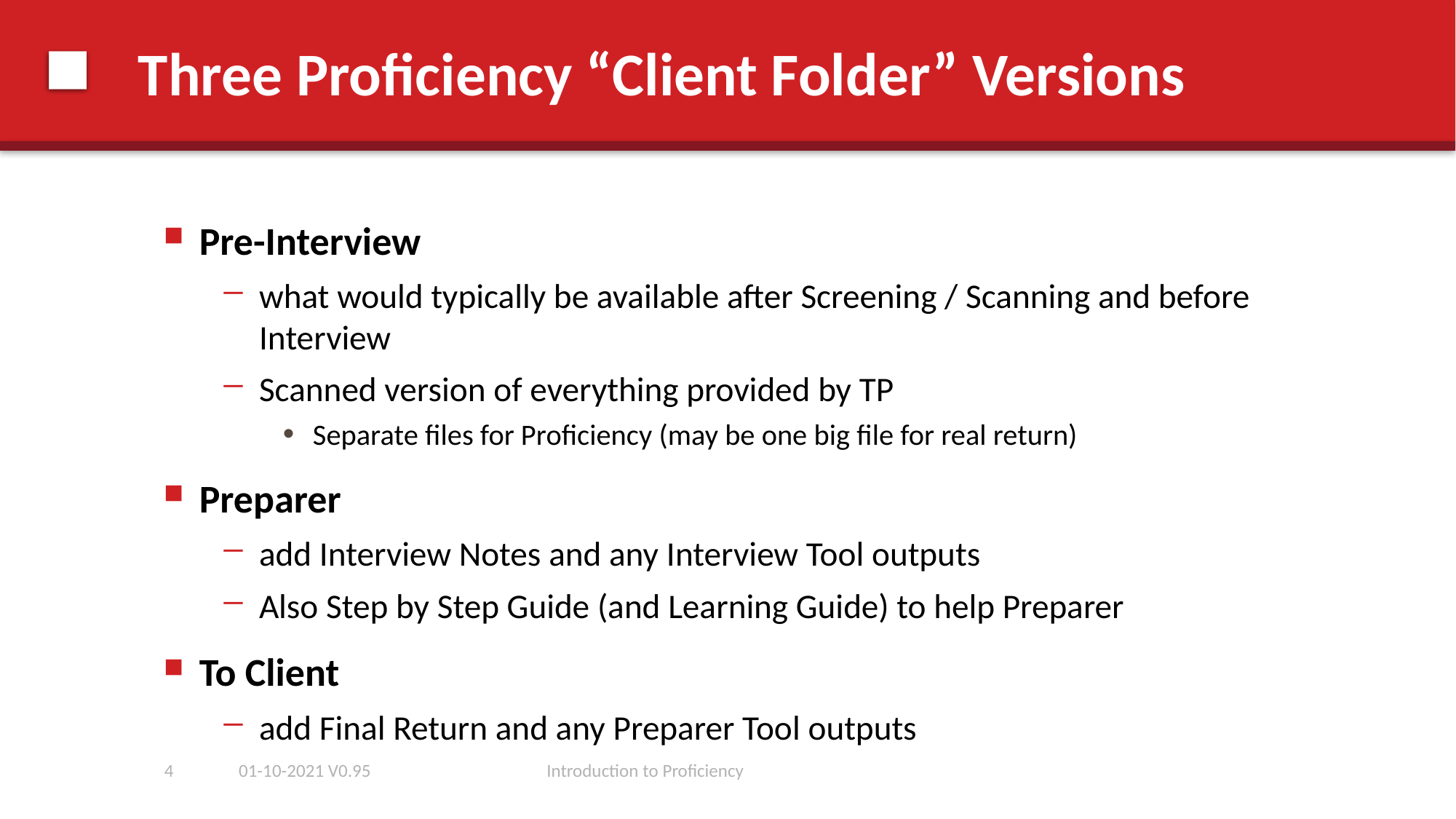

# Three Proficiency “Client Folder” Versions
Pre-Interview
what would typically be available after Screening / Scanning and before Interview
Scanned version of everything provided by TP
Separate files for Proficiency (may be one big file for real return)
Preparer
add Interview Notes and any Interview Tool outputs
Also Step by Step Guide (and Learning Guide) to help Preparer
To Client
add Final Return and any Preparer Tool outputs
4
01-10-2021 V0.95
Introduction to Proficiency